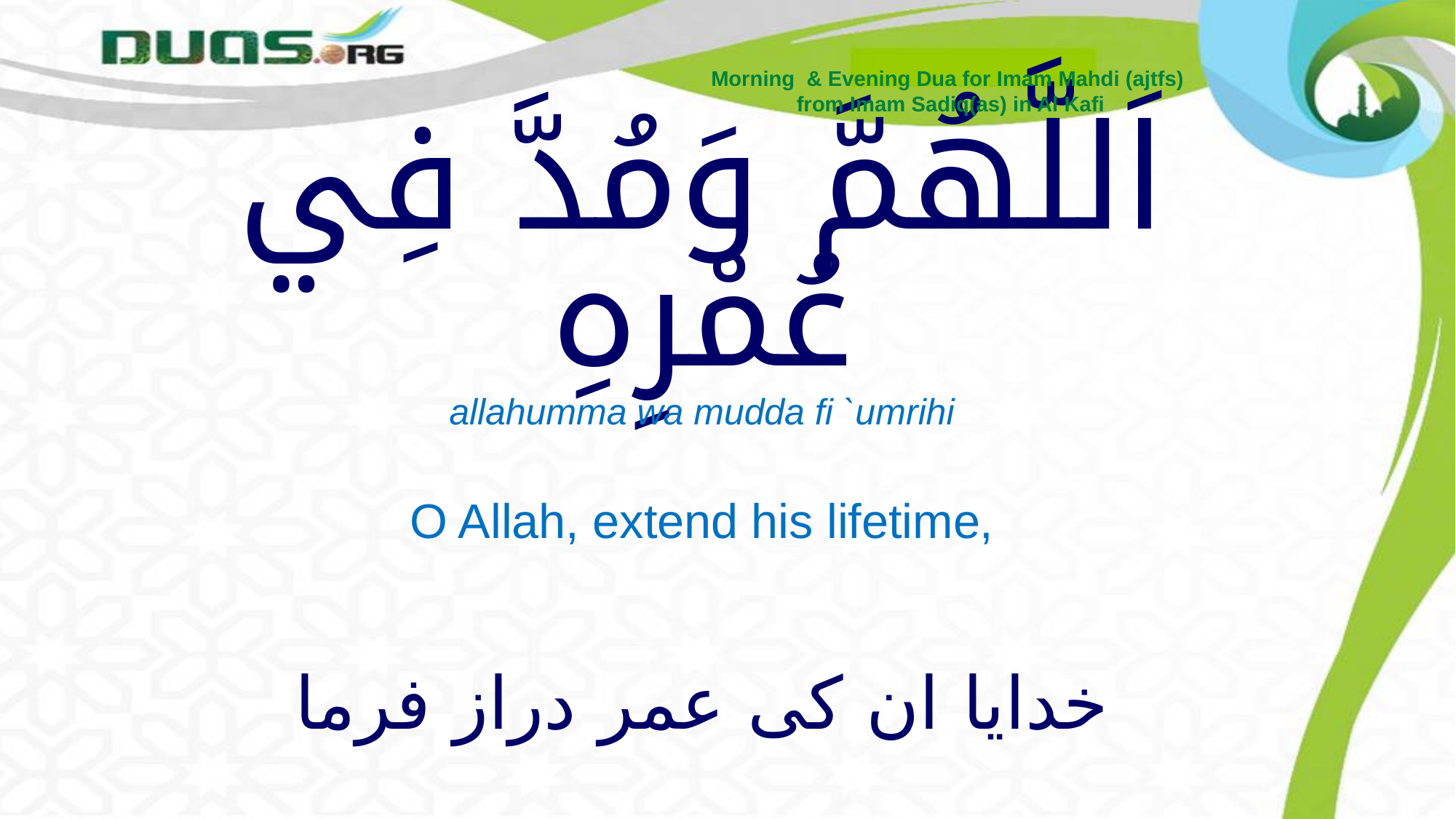

Morning  & Evening Dua for Imam Mahdi (ajtfs)
from Imam Sadiq(as) in Al Kafi
# اَللَّهُمَّ وَمُدَّ فِي عُمْرِهِ

allahumma wa mudda fi `umrihi

O Allah, extend his lifetime,
خدایا ان کی عمر دراز فرما